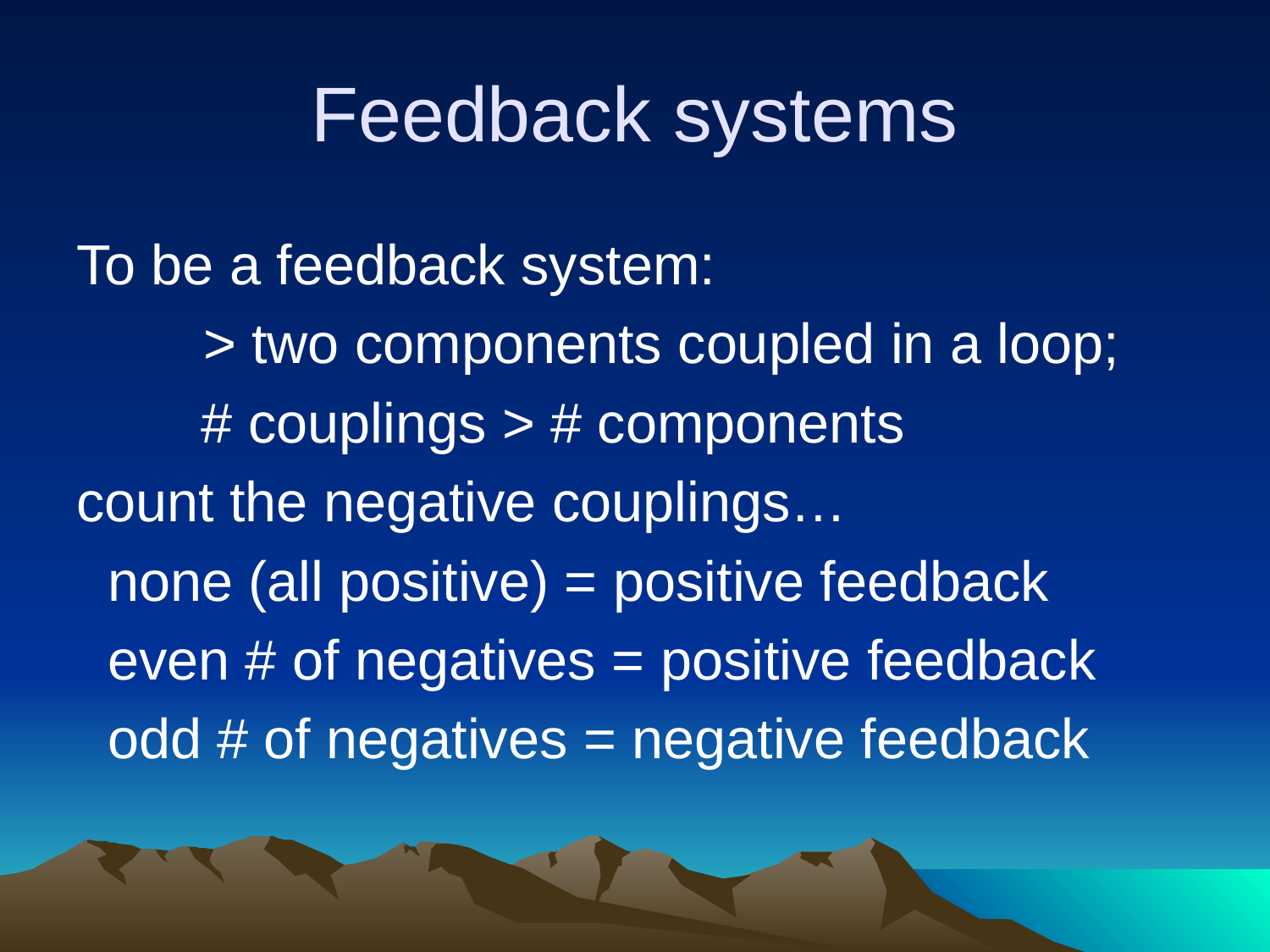

# Feedback systems
To be a feedback system:
	> two components coupled in a loop;
        # couplings > # components
count the negative couplings…
  none (all positive) = positive feedback
  even # of negatives = positive feedback
  odd # of negatives = negative feedback